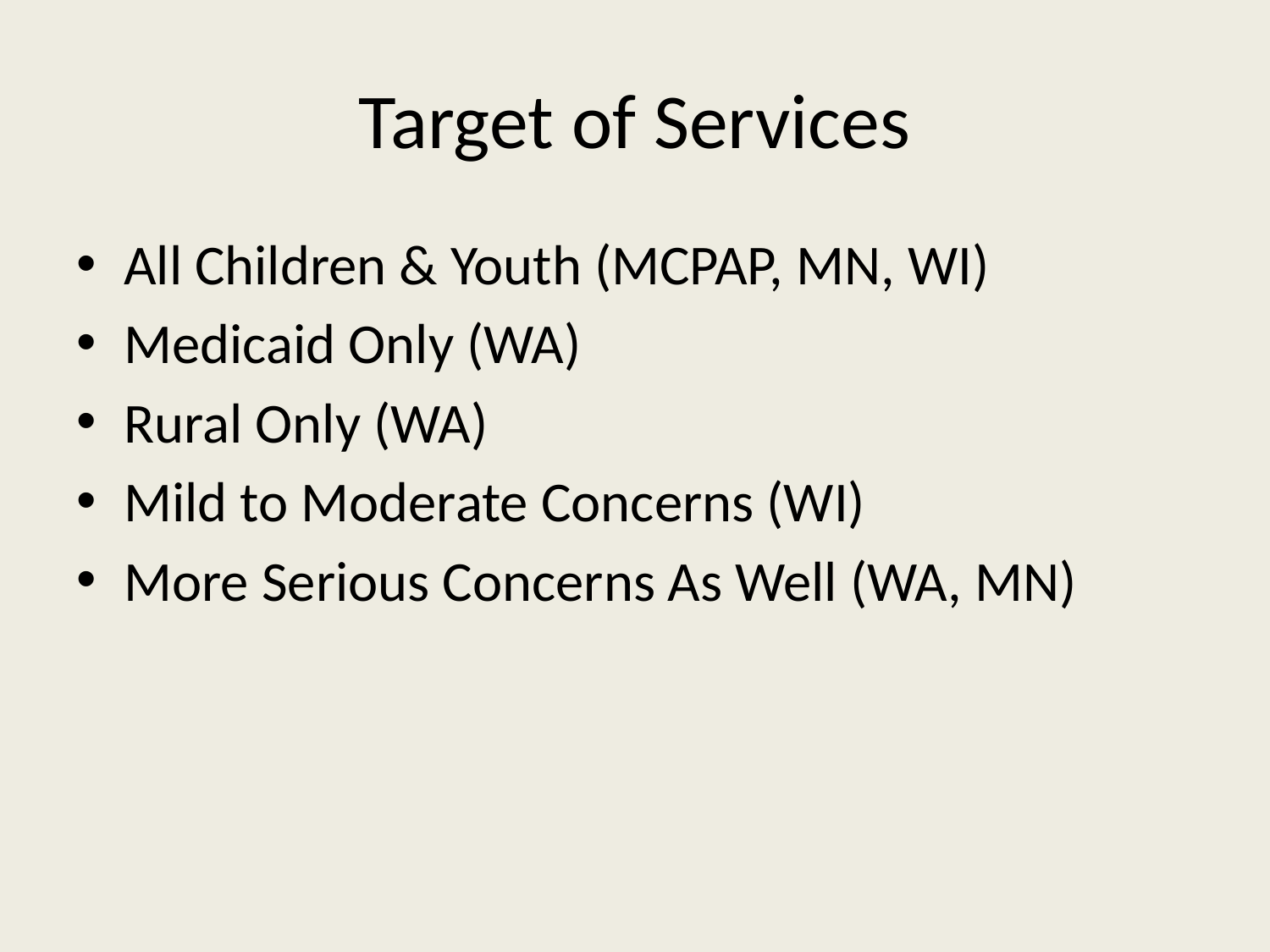

# Target of Services
All Children & Youth (MCPAP, MN, WI)
Medicaid Only (WA)
Rural Only (WA)
Mild to Moderate Concerns (WI)
More Serious Concerns As Well (WA, MN)